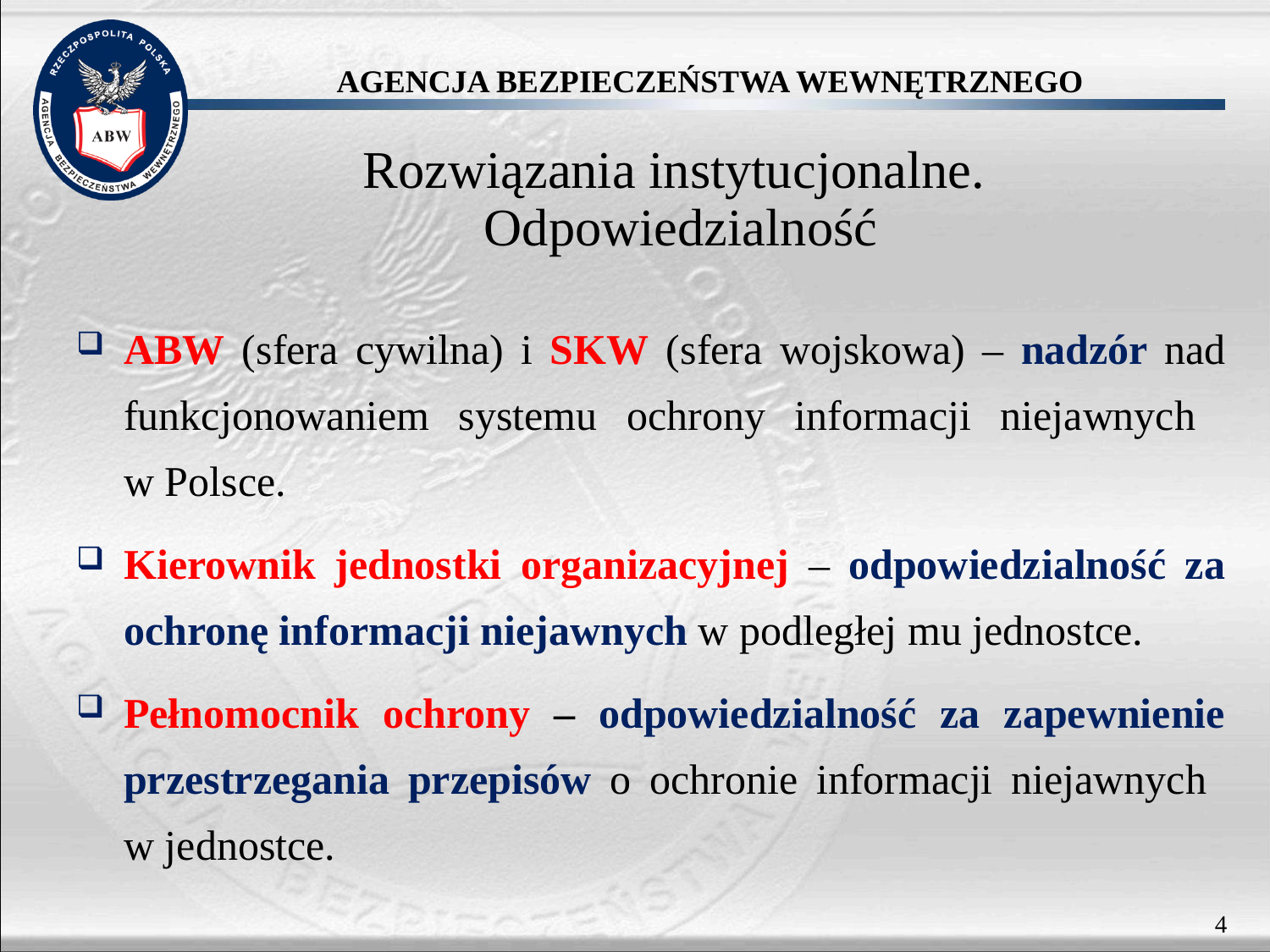

# Rozwiązania instytucjonalne. Odpowiedzialność
ABW (sfera cywilna) i SKW (sfera wojskowa) – nadzór nad funkcjonowaniem systemu ochrony informacji niejawnych
w Polsce.
Kierownik jednostki organizacyjnej – odpowiedzialność za ochronę informacji niejawnych w podległej mu jednostce.
Pełnomocnik ochrony – odpowiedzialność za zapewnienie przestrzegania przepisów o ochronie informacji niejawnych
w jednostce.
4